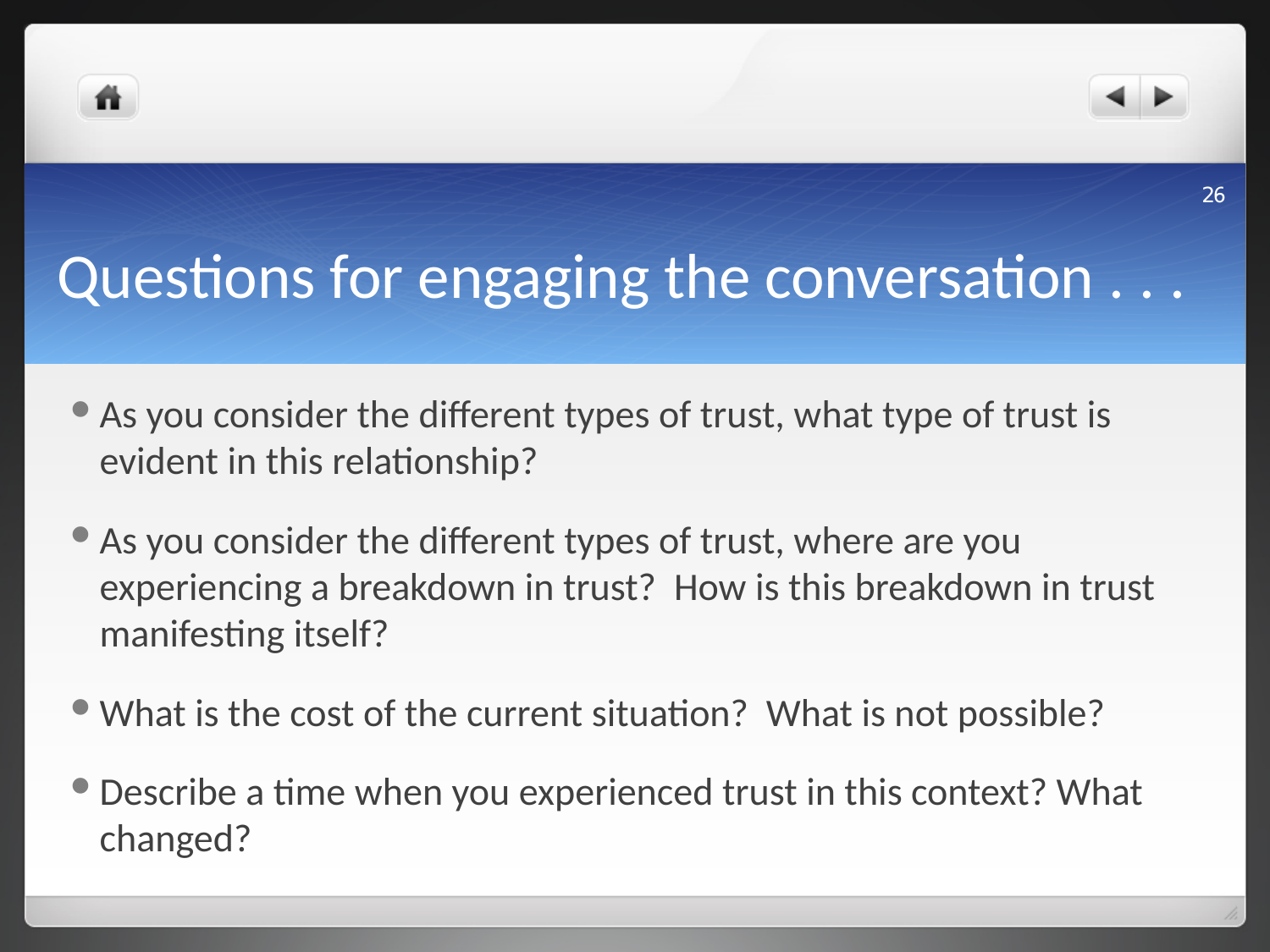

26
# Questions for engaging the conversation . . .
As you consider the different types of trust, what type of trust is evident in this relationship?
As you consider the different types of trust, where are you experiencing a breakdown in trust?  How is this breakdown in trust manifesting itself?
What is the cost of the current situation?  What is not possible?
Describe a time when you experienced trust in this context? What changed?